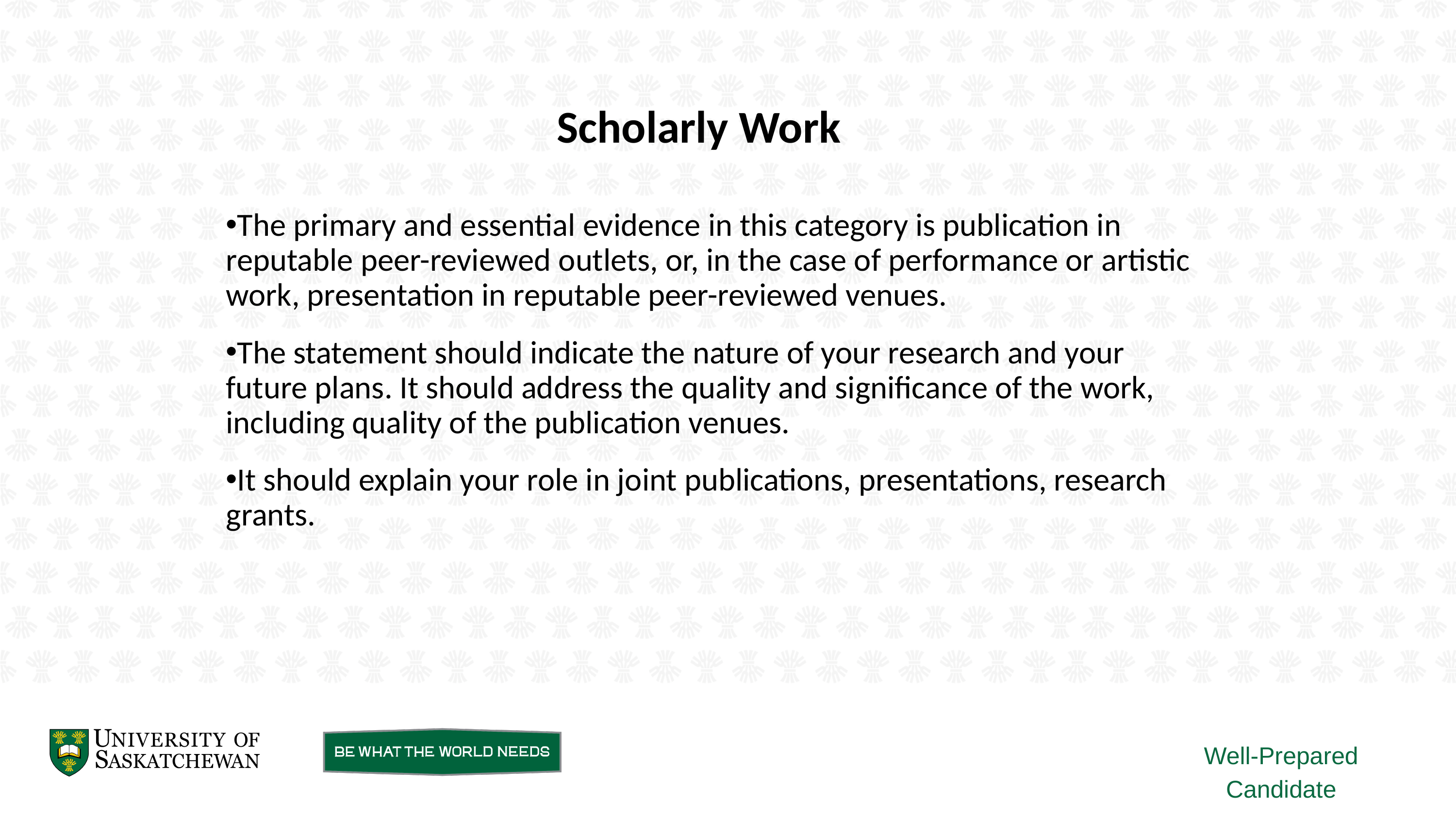

Scholarly Work
The primary and essential evidence in this category is publication in reputable peer-reviewed outlets, or, in the case of performance or artistic work, presentation in reputable peer-reviewed venues.
The statement should indicate the nature of your research and your future plans. It should address the quality and significance of the work, including quality of the publication venues.
It should explain your role in joint publications, presentations, research grants.

Well-Prepared Candidate